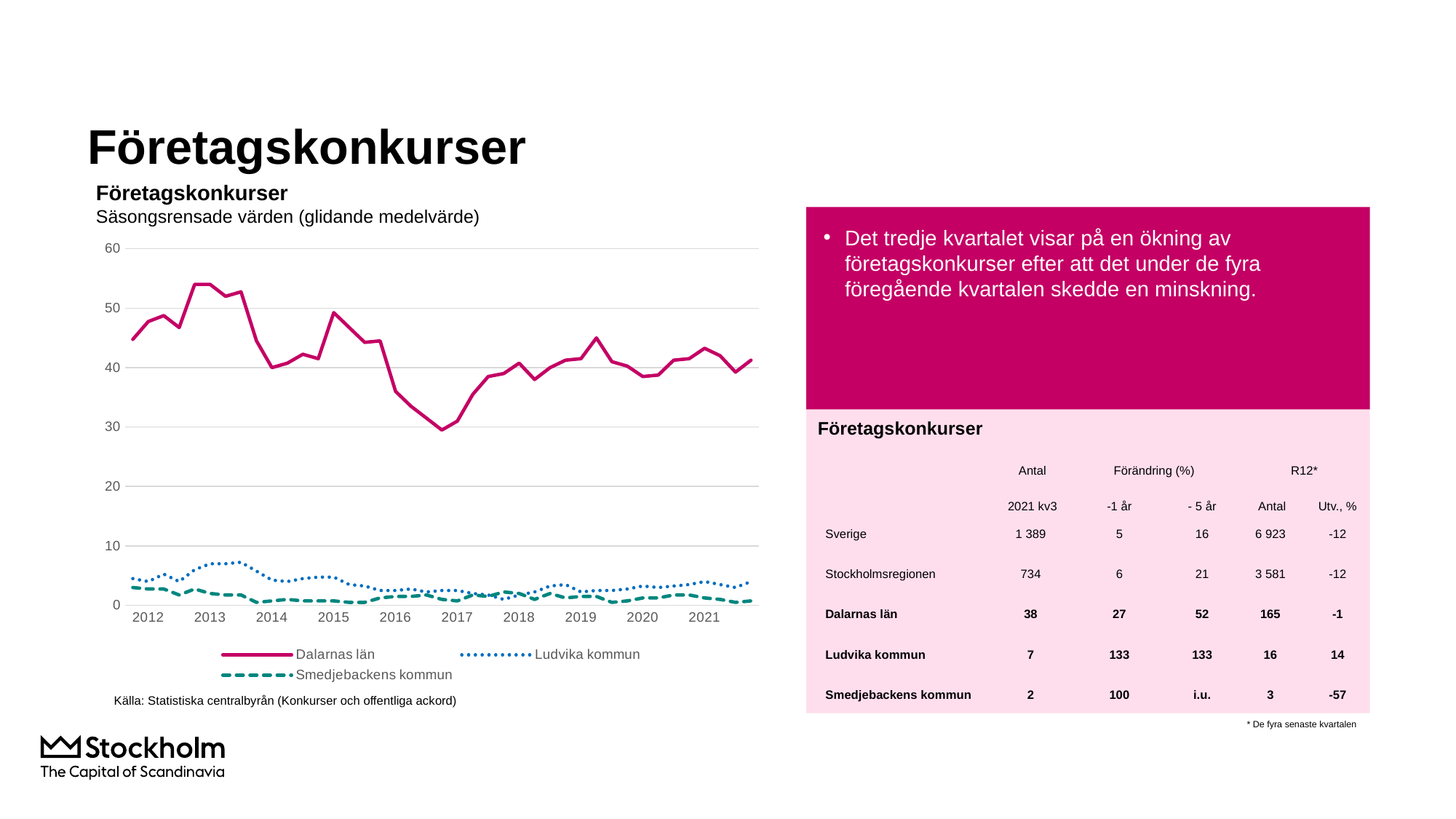

# Företagskonkurser
Företagskonkurser
Säsongsrensade värden (glidande medelvärde)
Det tredje kvartalet visar på en ökning av företagskonkurser efter att det under de fyra föregående kvartalen skedde en minskning.

### Chart

| Category | Dalarnas län | Ludvika kommun | Smedjebackens kommun |
|---|---|---|---|
|  | 44.75 | 4.5 | 3.0 |
| 2012 | 47.75 | 4.0 | 2.75 |
|  | 48.75 | 5.25 | 2.75 |
|  | 46.75 | 4.0 | 1.75 |
|  | 54.0 | 6.0 | 2.75 |
| 2013 | 54.0 | 7.0 | 2.0 |
|  | 52.0 | 7.0 | 1.75 |
|  | 52.75 | 7.25 | 1.75 |
|  | 44.5 | 5.75 | 0.5 |
| 2014 | 40.0 | 4.25 | 0.75 |
|  | 40.75 | 4.0 | 1.0 |
|  | 42.25 | 4.5 | 0.75 |
|  | 41.5 | 4.75 | 0.75 |
| 2015 | 49.25 | 4.75 | 0.75 |
|  | 46.75 | 3.5 | 0.5 |
|  | 44.25 | 3.25 | 0.5 |
|  | 44.5 | 2.5 | 1.25 |
| 2016 | 36.0 | 2.5 | 1.5 |
|  | 33.5 | 2.75 | 1.5 |
|  | 31.5 | 2.25 | 1.75 |
|  | 29.5 | 2.5 | 1.0 |
| 2017 | 31.0 | 2.5 | 0.75 |
|  | 35.5 | 2.0 | 1.75 |
|  | 38.5 | 1.75 | 1.5 |
|  | 39.0 | 1.0 | 2.25 |
| 2018 | 40.75 | 1.75 | 2.0 |
|  | 38.0 | 2.25 | 1.0 |
|  | 40.0 | 3.25 | 2.0 |
|  | 41.25 | 3.5 | 1.25 |
| 2019 | 41.5 | 2.25 | 1.5 |
|  | 45.0 | 2.5 | 1.5 |
|  | 41.0 | 2.5 | 0.5 |
|  | 40.25 | 2.75 | 0.75 |
| 2020 | 38.5 | 3.25 | 1.25 |
|  | 38.75 | 3.0 | 1.25 |
|  | 41.25 | 3.25 | 1.75 |
|  | 41.5 | 3.5 | 1.75 |
| 2021 | 43.25 | 4.0 | 1.25 |
Företagskonkurser
|  | Antal | Förändring (%) |  | R12\* |  |
| --- | --- | --- | --- | --- | --- |
|  | 2021 kv3 | -1 år | - 5 år | Antal | Utv., % |
| Sverige | 1 389 | 5 | 16 | 6 923 | -12 |
| Stockholmsregionen | 734 | 6 | 21 | 3 581 | -12 |
| Dalarnas län | 38 | 27 | 52 | 165 | -1 |
| Ludvika kommun | 7 | 133 | 133 | 16 | 14 |
| Smedjebackens kommun | 2 | 100 | i.u. | 3 | -57 |
Källa: Statistiska centralbyrån (Konkurser och offentliga ackord)
* De fyra senaste kvartalen